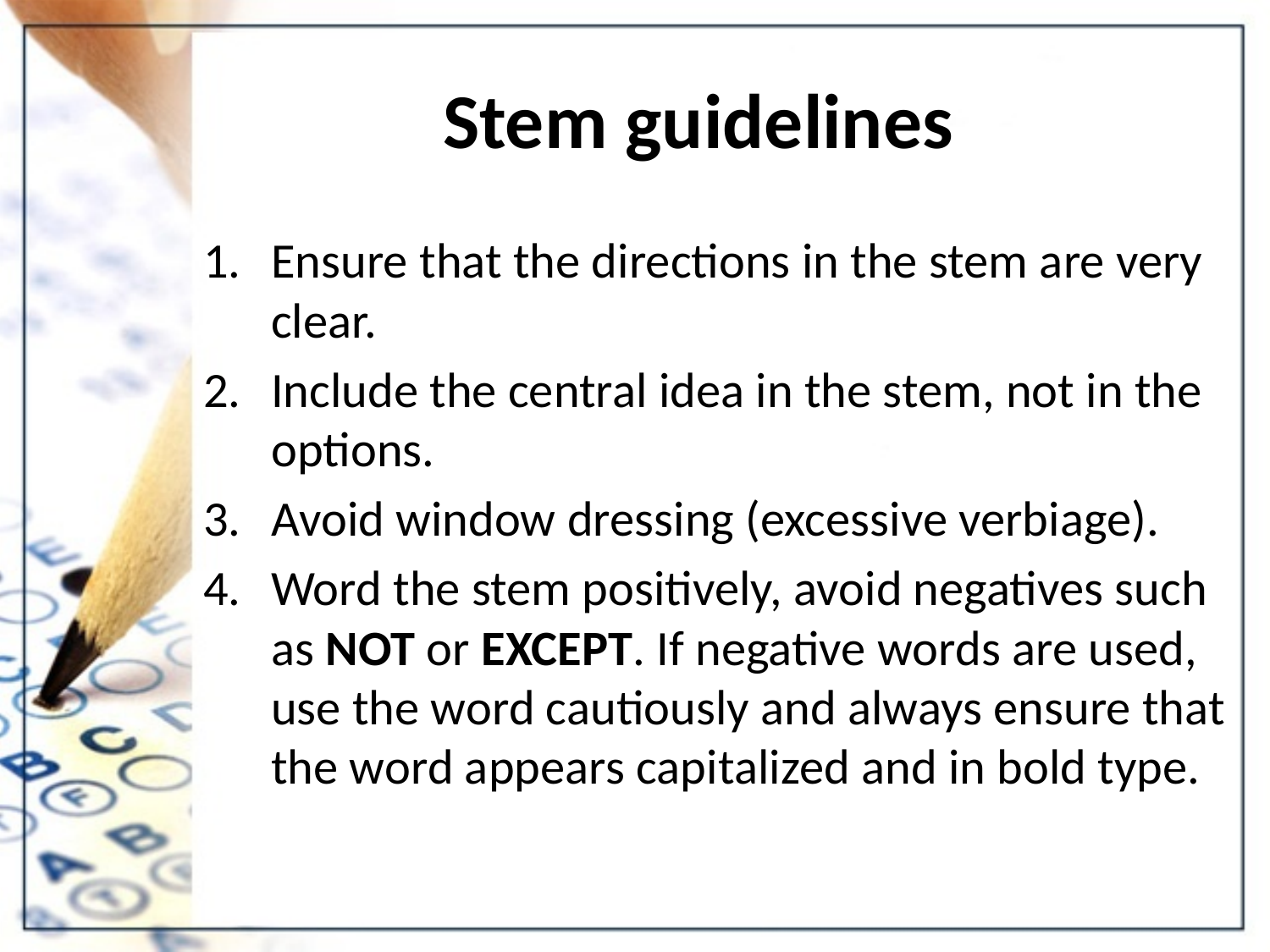

# Stem guidelines
Ensure that the directions in the stem are very clear.
Include the central idea in the stem, not in the options.
Avoid window dressing (excessive verbiage).
Word the stem positively, avoid negatives such as NOT or EXCEPT. If negative words are used, use the word cautiously and always ensure that the word appears capitalized and in bold type.